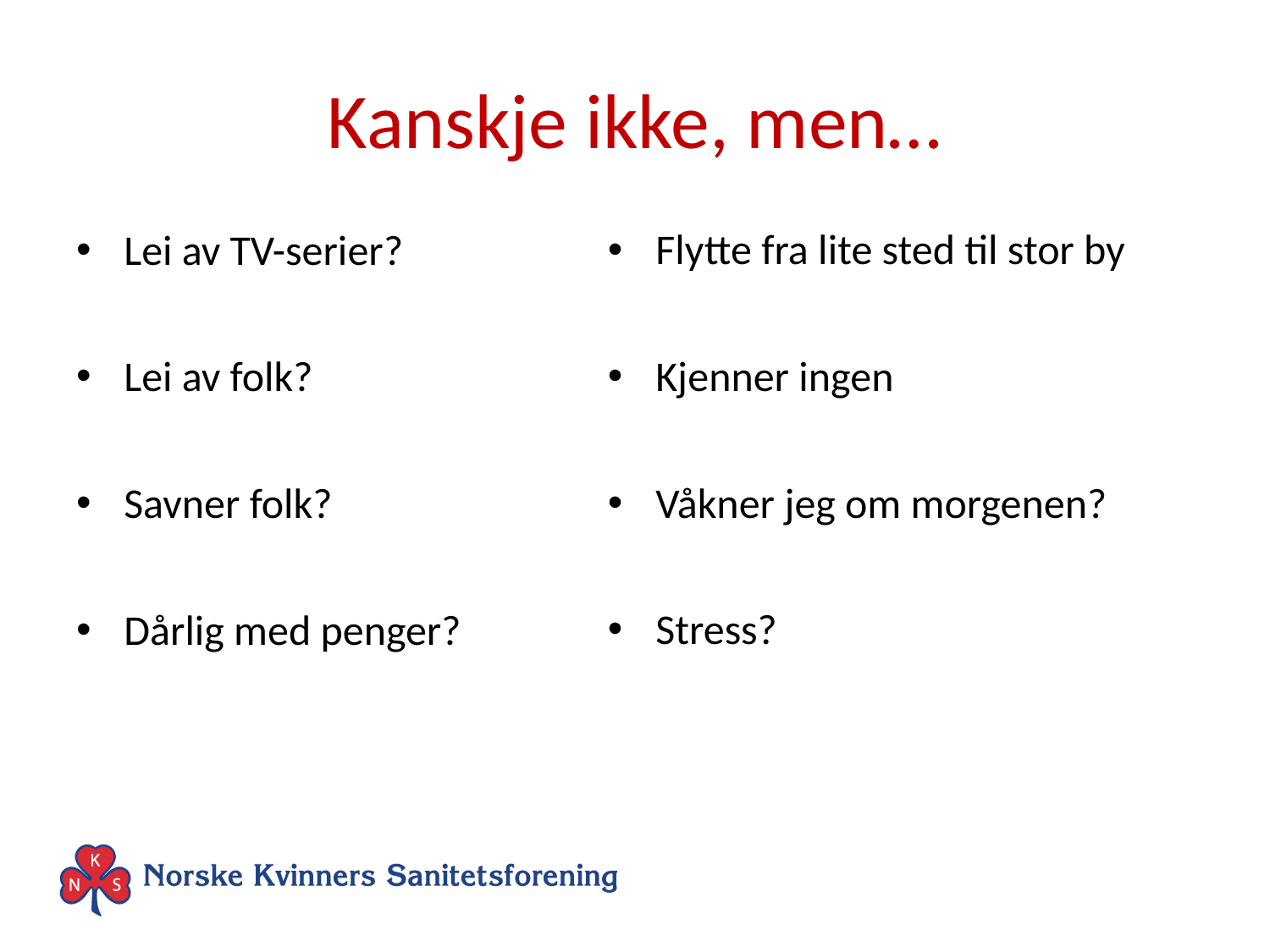

# Kanskje ikke, men…
Lei av TV-serier?

Lei av folk?

Savner folk?

Dårlig med penger?

Flytte fra lite sted til stor by

Kjenner ingen

Våkner jeg om morgenen?

Stress?